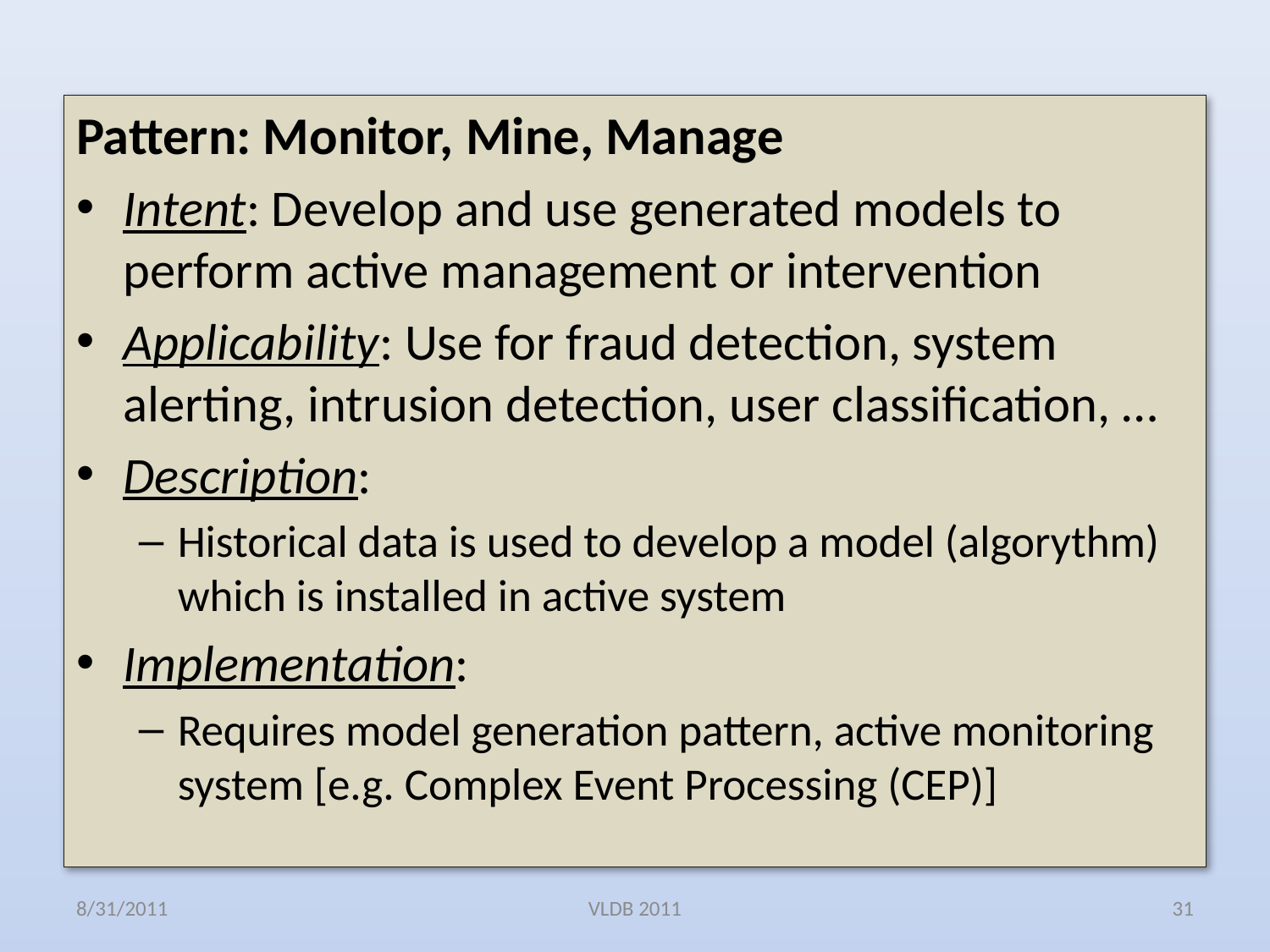

Pattern: Monitor, Mine, Manage
Intent: Develop and use generated models to perform active management or intervention
Applicability: Use for fraud detection, system alerting, intrusion detection, user classification, …
Description:
Historical data is used to develop a model (algorythm) which is installed in active system
Implementation:
Requires model generation pattern, active monitoring system [e.g. Complex Event Processing (CEP)]

8/31/2011
VLDB 2011
31